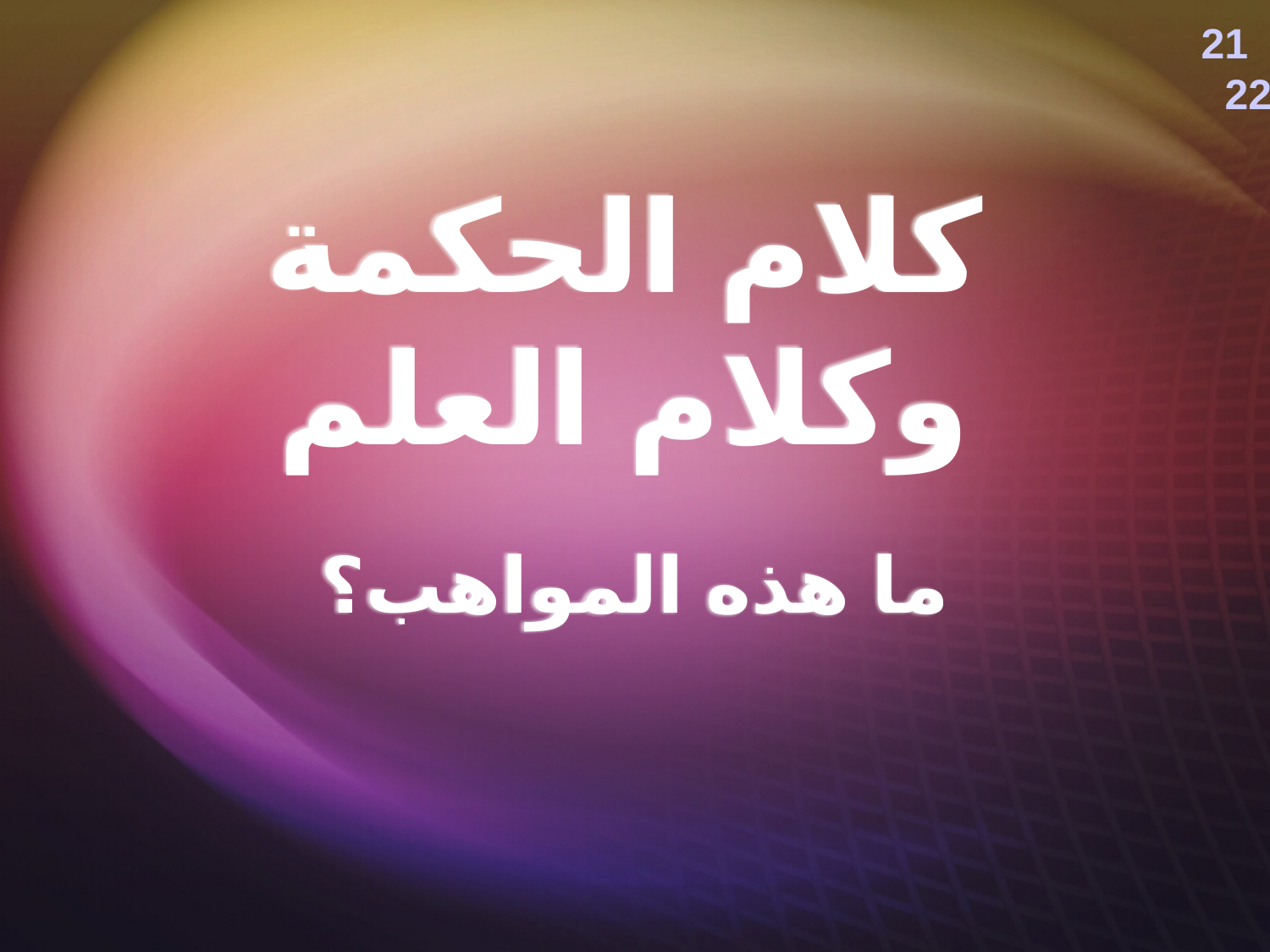

21
  22
# كلام الحكمة وكلام العلم
ما هذه المواهب؟